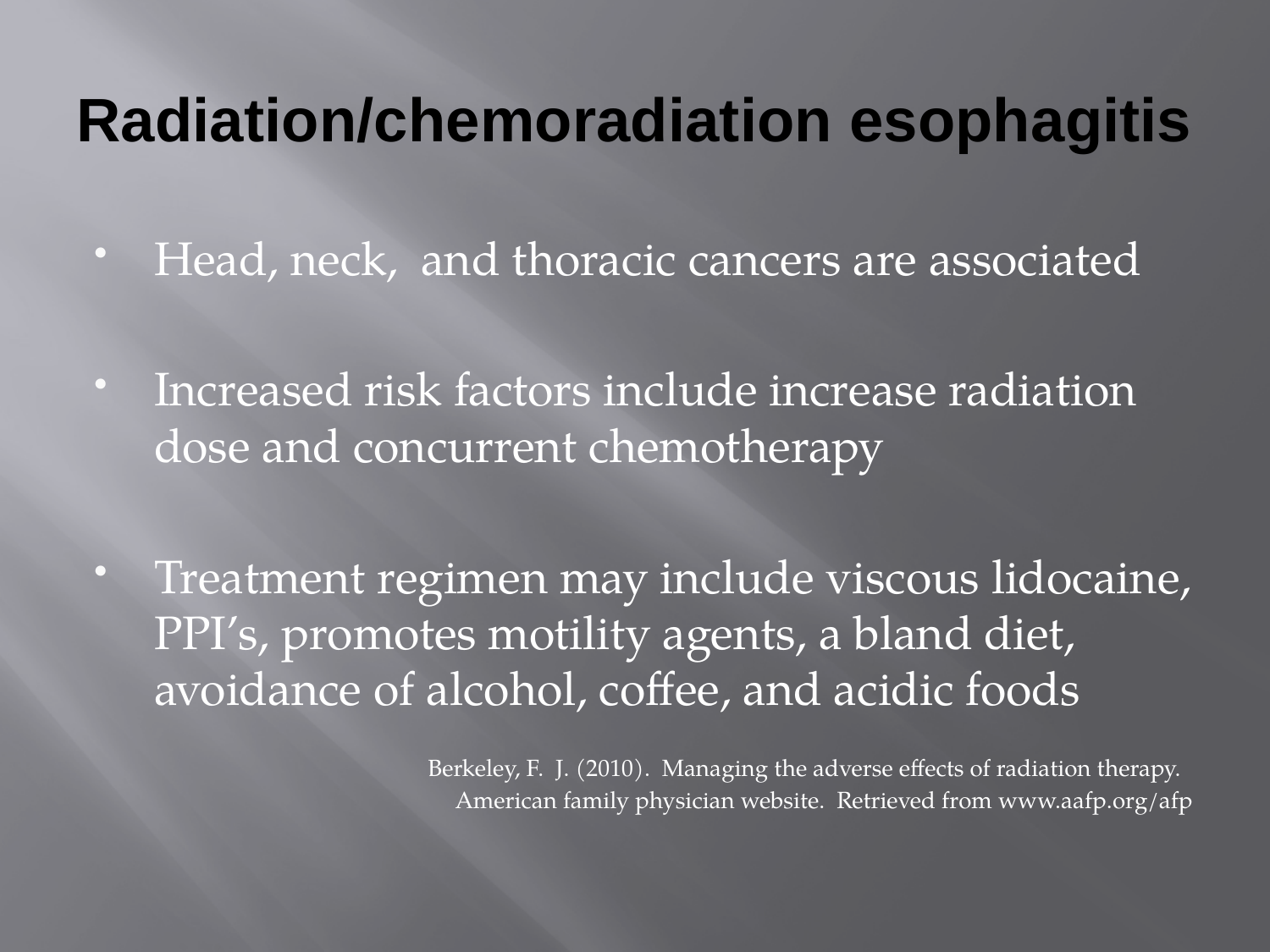

# Radiation/chemoradiation esophagitis
Head, neck,  and thoracic cancers are associated

Increased risk factors include increase radiation dose and concurrent chemotherapy

Treatment regimen may include viscous lidocaine, PPI’s, promotes motility agents, a bland diet, avoidance of alcohol, coffee, and acidic foods

Berkeley, F.  J. (2010).  Managing the adverse effects of radiation therapy.
American family physician website.  Retrieved from www.aafp.org/afp